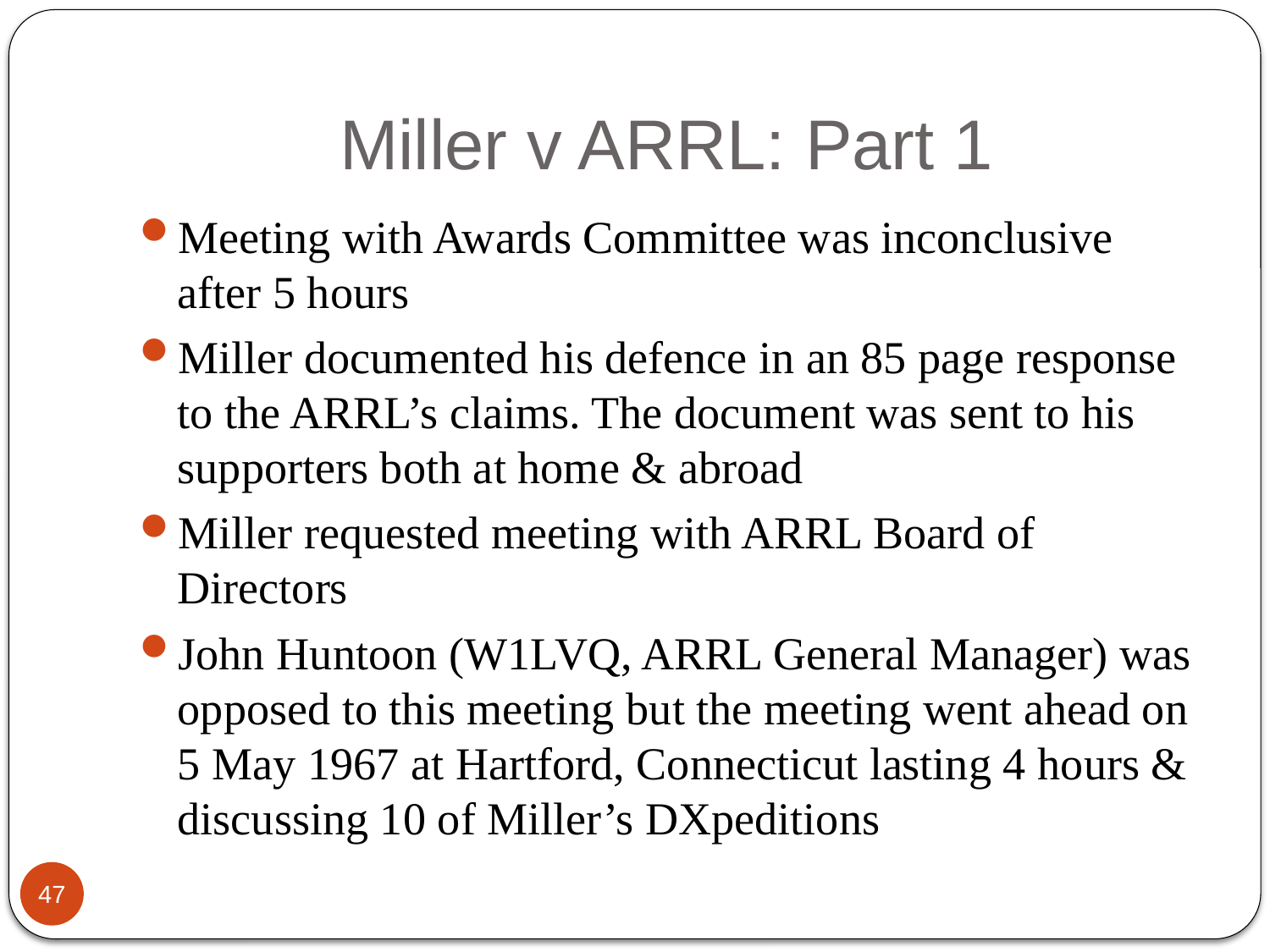

# Miller v ARRL: Part 1
Meeting with Awards Committee was inconclusive after 5 hours
Miller documented his defence in an 85 page response to the ARRL’s claims. The document was sent to his supporters both at home & abroad
Miller requested meeting with ARRL Board of Directors
John Huntoon (W1LVQ, ARRL General Manager) was opposed to this meeting but the meeting went ahead on 5 May 1967 at Hartford, Connecticut lasting 4 hours & discussing 10 of Miller’s DXpeditions
47